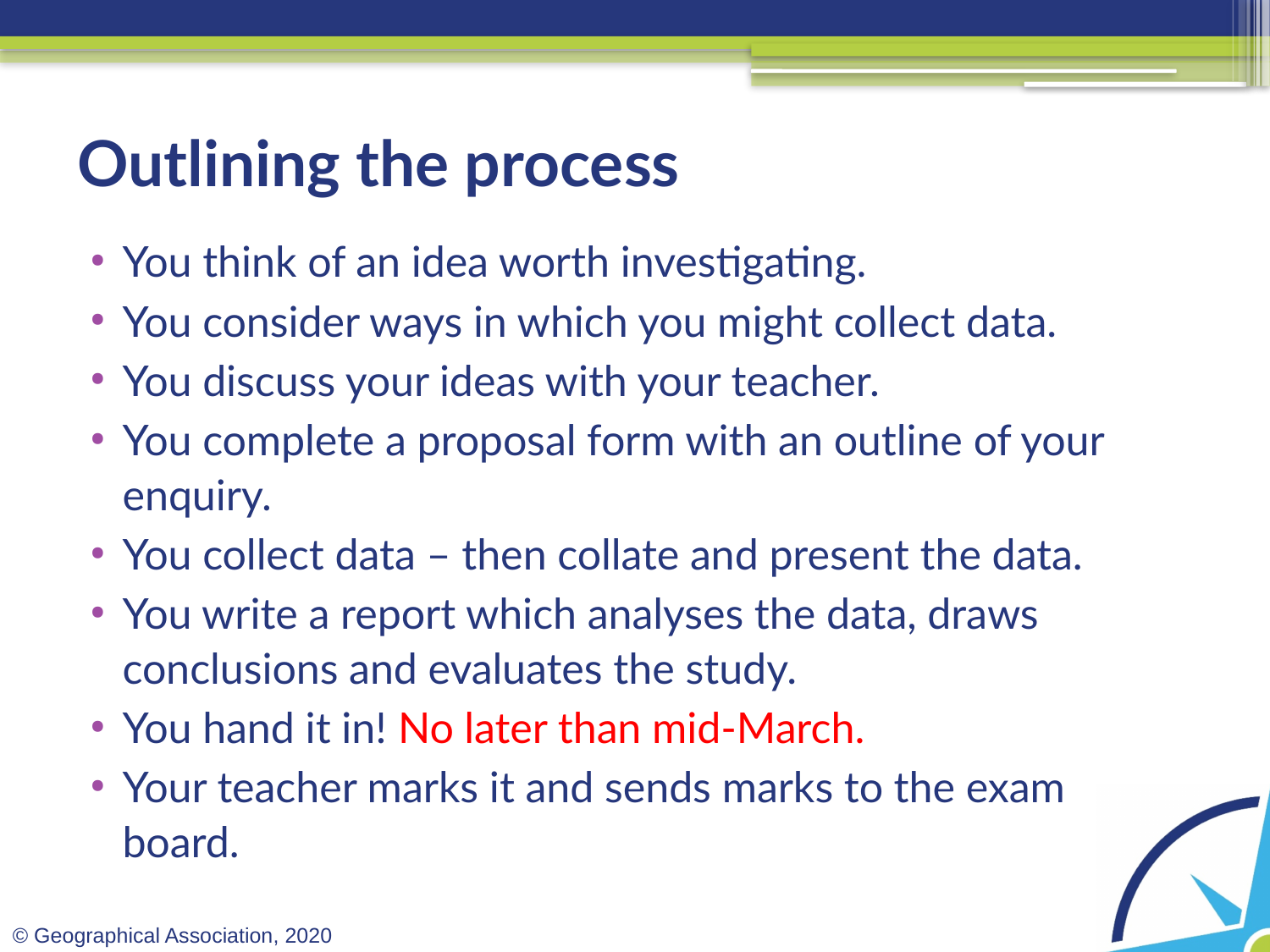

# Outlining the process
You think of an idea worth investigating.
You consider ways in which you might collect data.
You discuss your ideas with your teacher.
You complete a proposal form with an outline of your enquiry.
You collect data – then collate and present the data.
You write a report which analyses the data, draws conclusions and evaluates the study.
You hand it in! No later than mid-March.
Your teacher marks it and sends marks to the exam board.